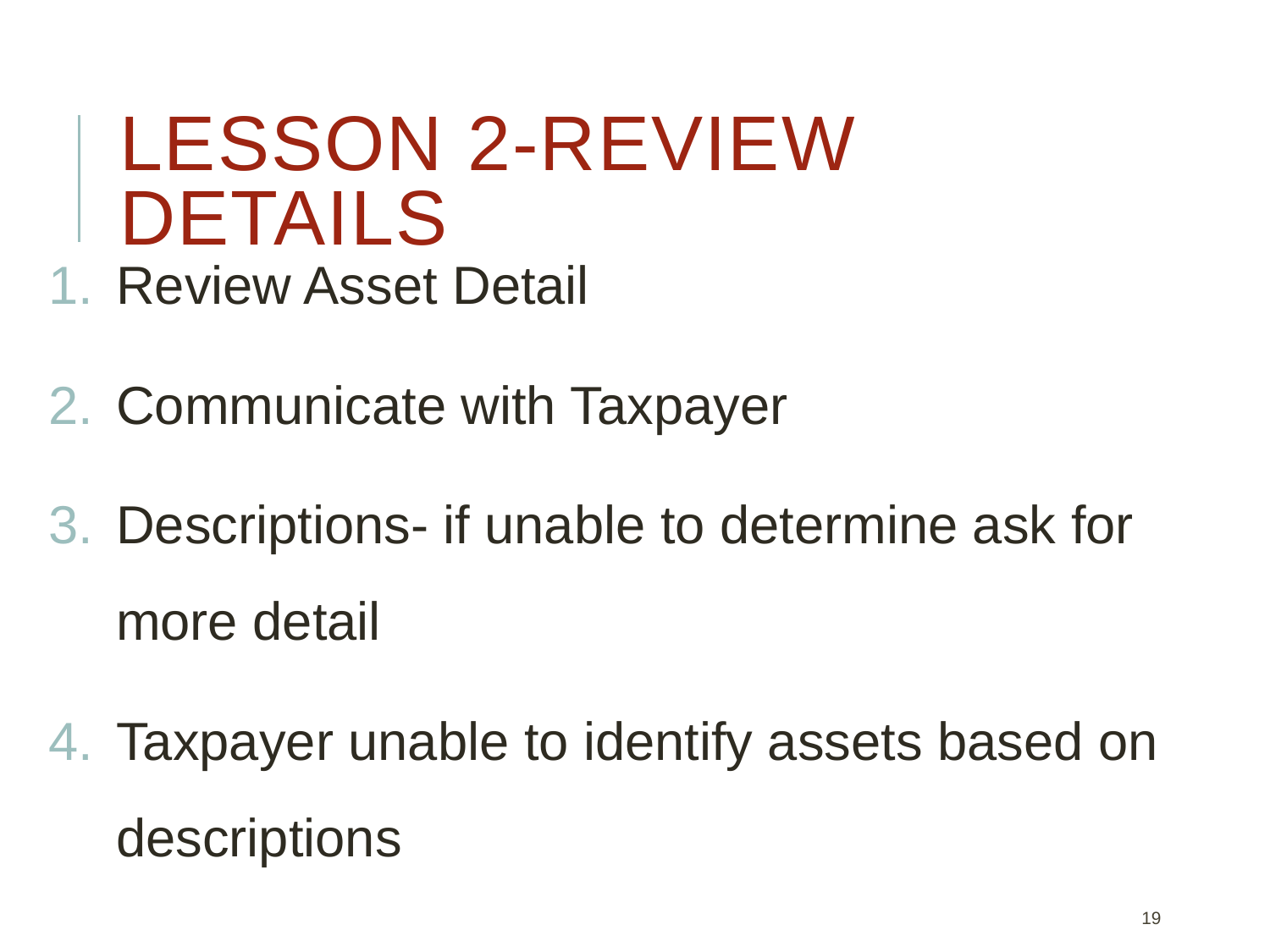

# Lesson 2-Review Details
Review Asset Detail
Communicate with Taxpayer
Descriptions- if unable to determine ask for more detail
Taxpayer unable to identify assets based on descriptions

19